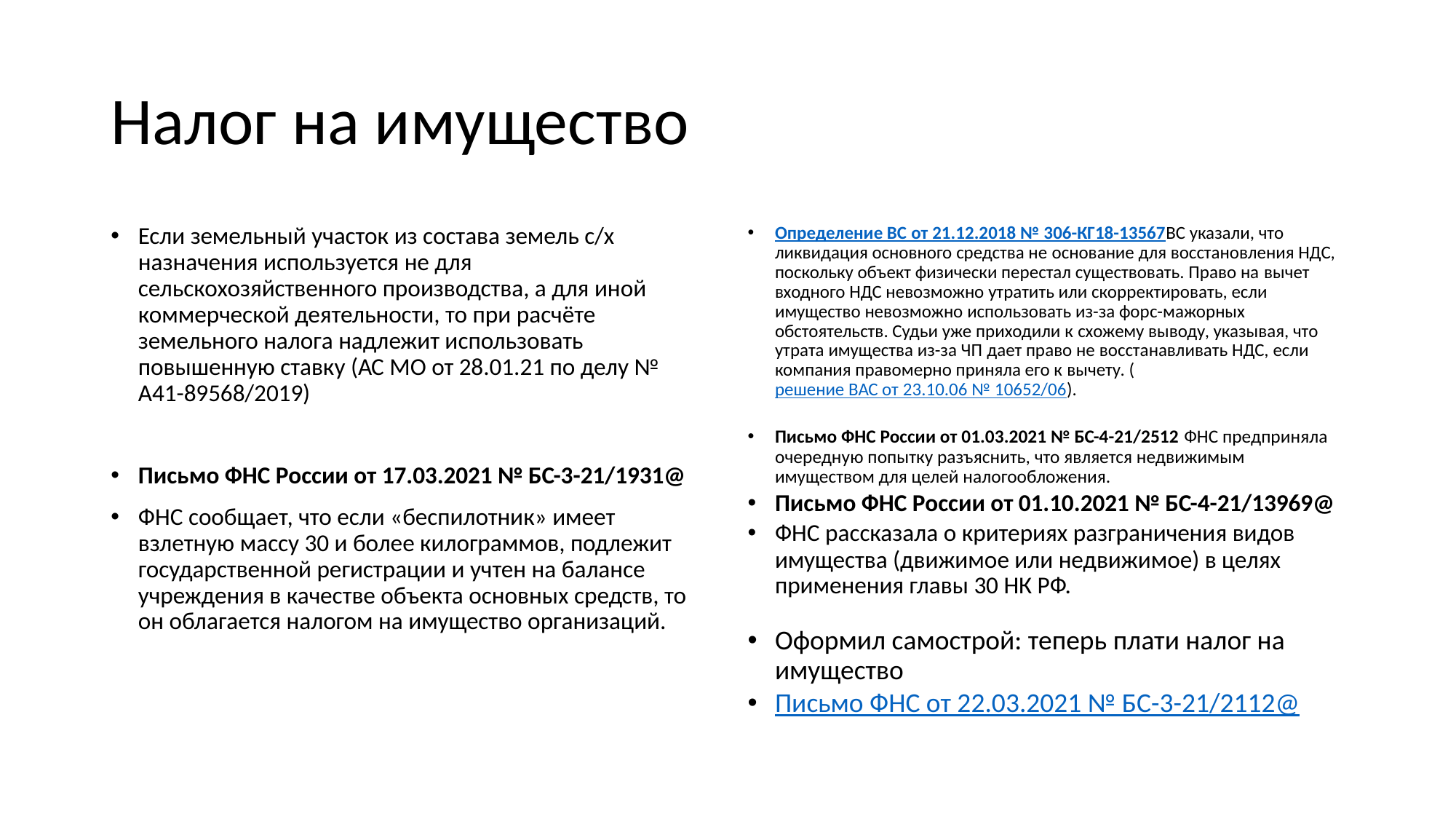

# Налог на имущество
Если земельный участок из состава земель с/х назначения используется не для сельскохозяйственного производства, а для иной коммерческой деятельности, то при расчёте земельного налога надлежит использовать повышенную ставку (АС МО от 28.01.21 по делу № А41-89568/2019)

Письмо ФНС России от 17.03.2021 № БС-3-21/1931@
ФНС сообщает, что если «беспилотник» имеет взлетную массу 30 и более килограммов, подлежит государственной регистрации и учтен на балансе учреждения в качестве объекта основных средств, то он облагается налогом на имущество организаций.

Определение ВС от 21.12.2018 № 306-КГ18-13567ВС указали, что ликвидация основного средства не основание для восстановления НДС, поскольку объект физически перестал существовать. Право на вычет входного НДС невозможно утратить или скорректировать, если имущество невозможно использовать из-за форс-мажорных обстоятельств. Судьи уже приходили к схожему выводу, указывая, что утрата имущества из-за ЧП дает право не восстанавливать НДС, если компания правомерно приняла его к вычету. (решение ВАС от 23.10.06 № 10652/06).

Письмо ФНС России от 01.03.2021 № БС-4-21/2512 ФНС предприняла очередную попытку разъяснить, что является недвижимым имуществом для целей налогообложения.
Письмо ФНС России от 01.10.2021 № БС-4-21/13969@
ФНС рассказала о критериях разграничения видов имущества (движимое или недвижимое) в целях применения главы 30 НК РФ.

Оформил самострой: теперь плати налог на имущество
Письмо ФНС от 22.03.2021 № БС-3-21/2112@